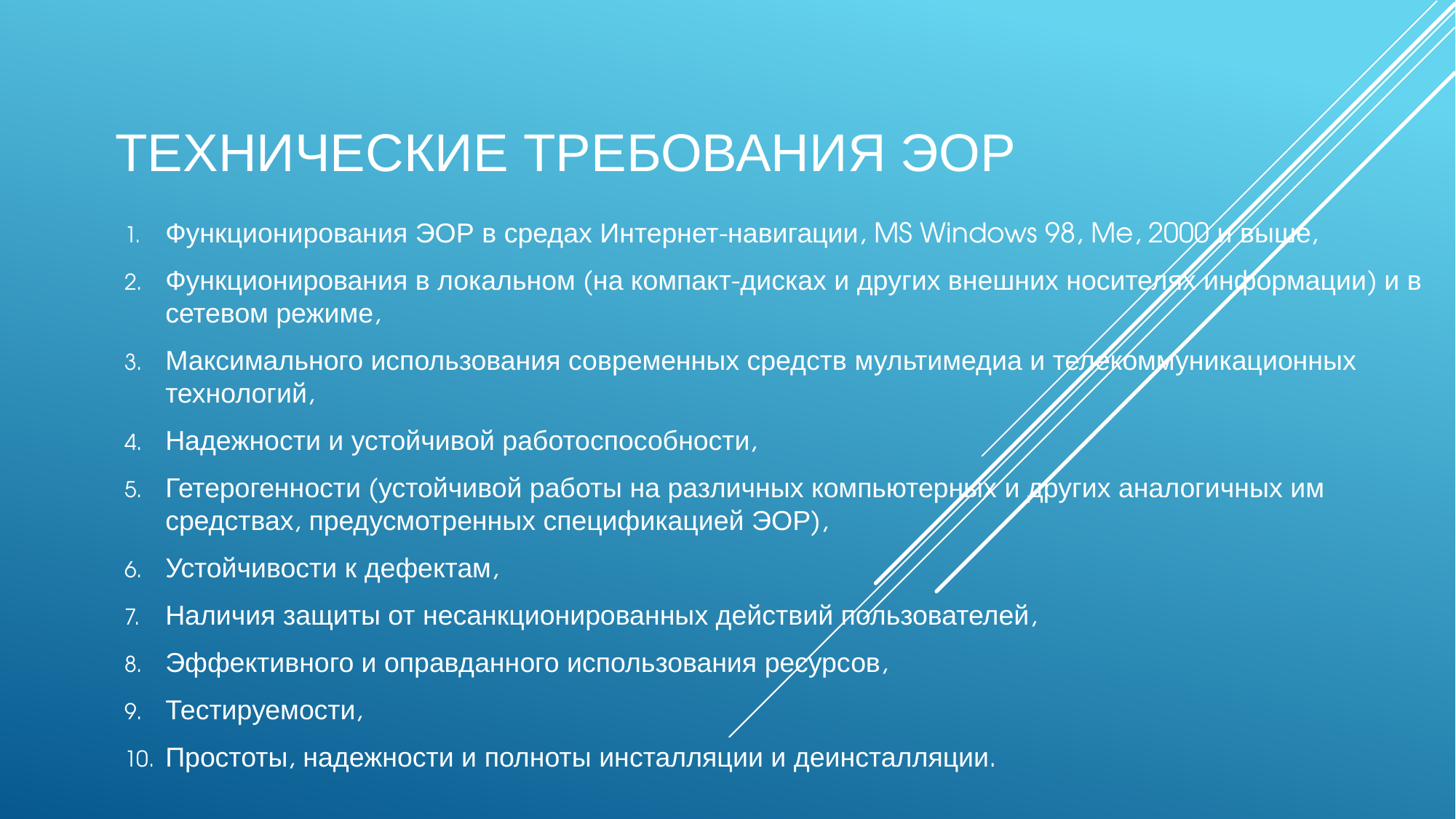

# Технические требования ЭОР
Функционирования ЭОР в средах Интернет-навигации, MS Windows 98, Me, 2000 и выше,
Функционирования в локальном (на компакт-дисках и других внешних носителях информации) и в сетевом режиме,
Максимального использования современных средств мультимедиа и телекоммуникационных технологий,
Надежности и устойчивой работоспособности,
Гетерогенности (устойчивой работы на различных компьютерных и других аналогичных им средствах, предусмотренных спецификацией ЭОР),
Устойчивости к дефектам,
Наличия защиты от несанкционированных действий пользователей,
Эффективного и оправданного использования ресурсов,
Тестируемости,
Простоты, надежности и полноты инсталляции и деинсталляции.